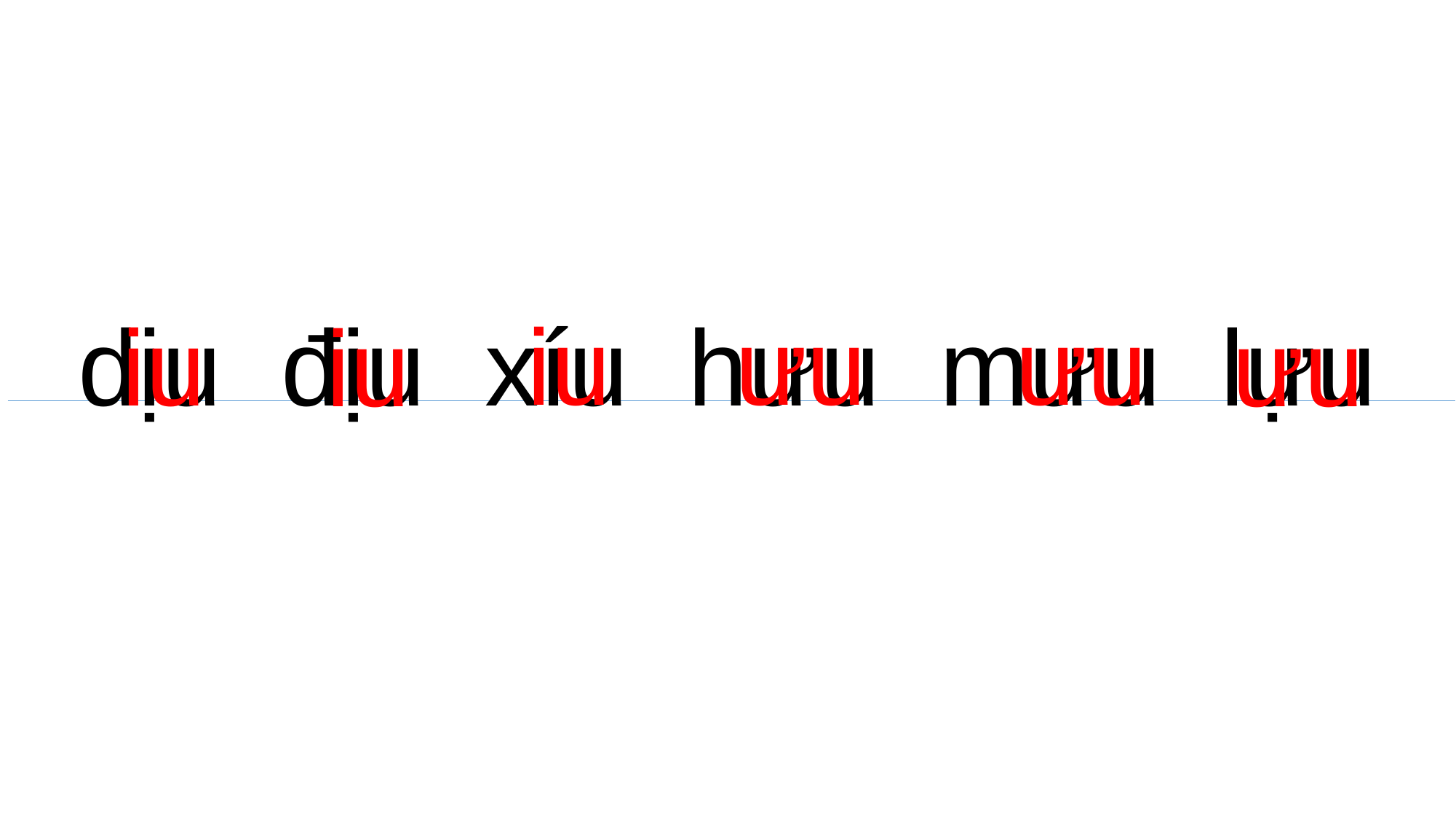

ưu
ưu
iu
dịu  địu  xíu  hưu  mưu  lựu
 iu
 iu
ưu